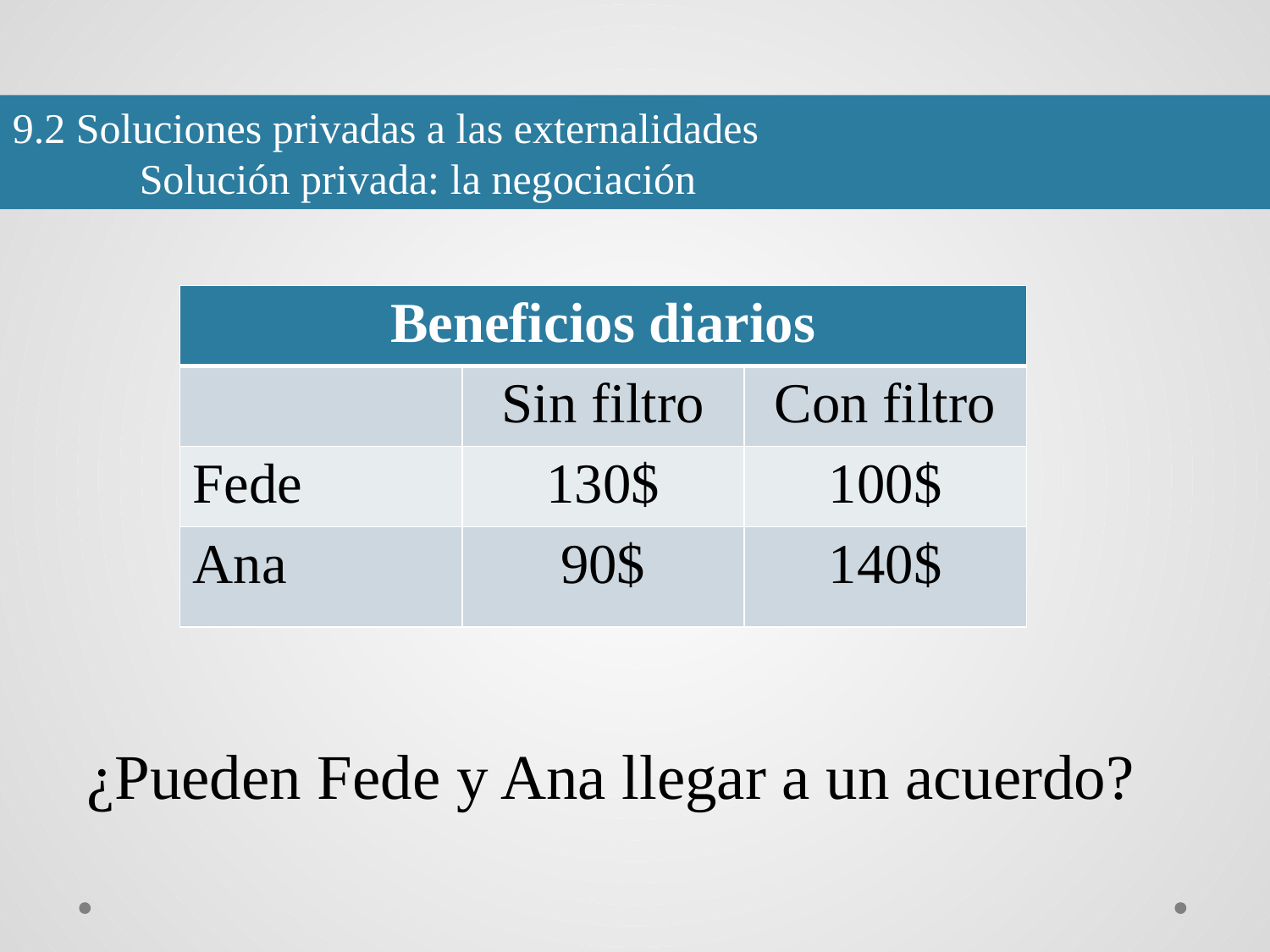

9.2 Soluciones privadas a las externalidades
	Solución privada: la negociación
#
| Beneficios diarios |  |  |
| --- | --- | --- |
|  | Sin filtro | Con filtro |
| Fede | 130$ | 100$ |
| Ana | 90$ | 140$ |
¿Pueden Fede y Ana llegar a un acuerdo?